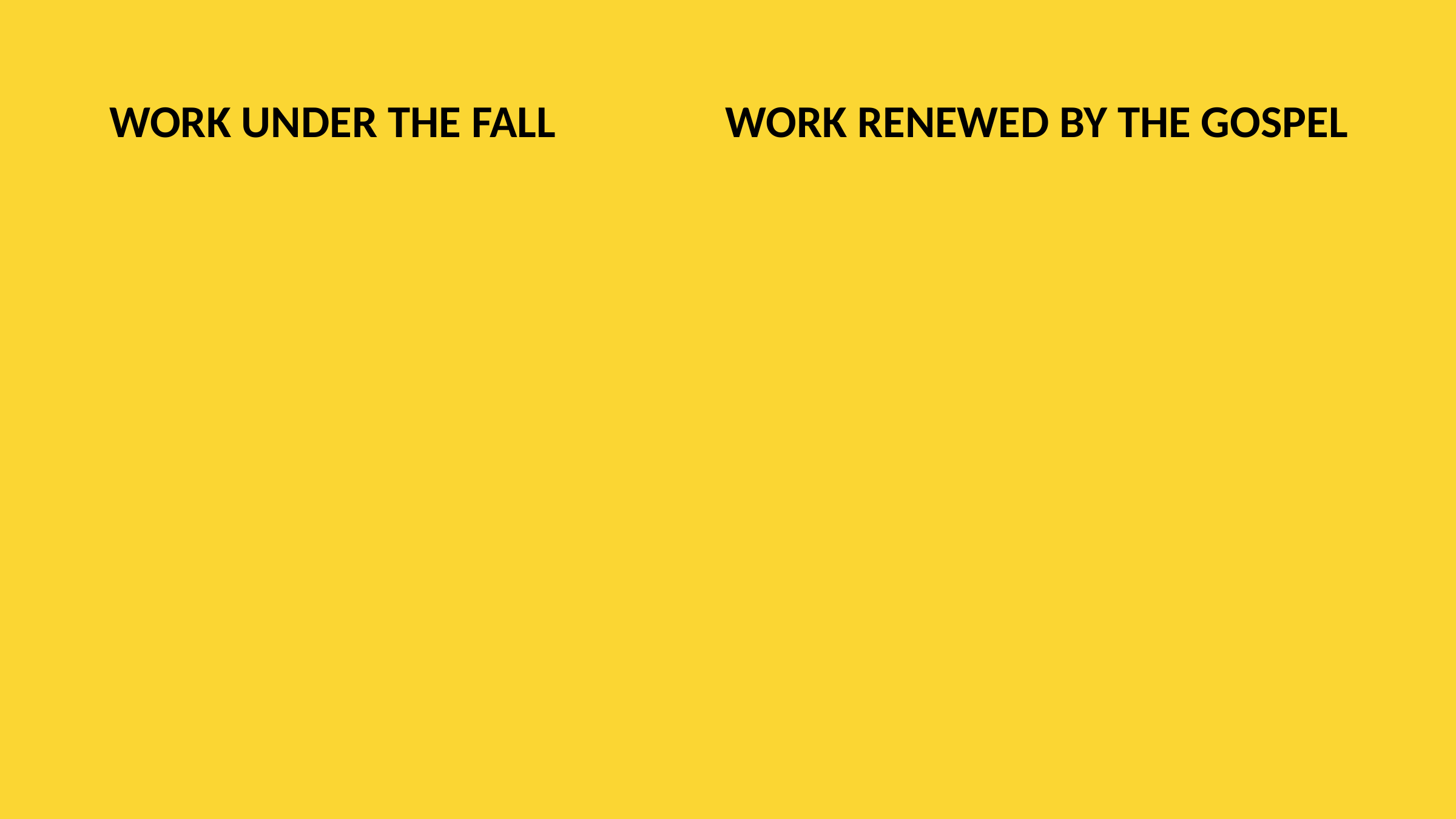

WORK UNDER THE FALL
WORK RENEWED BY THE GOSPEL